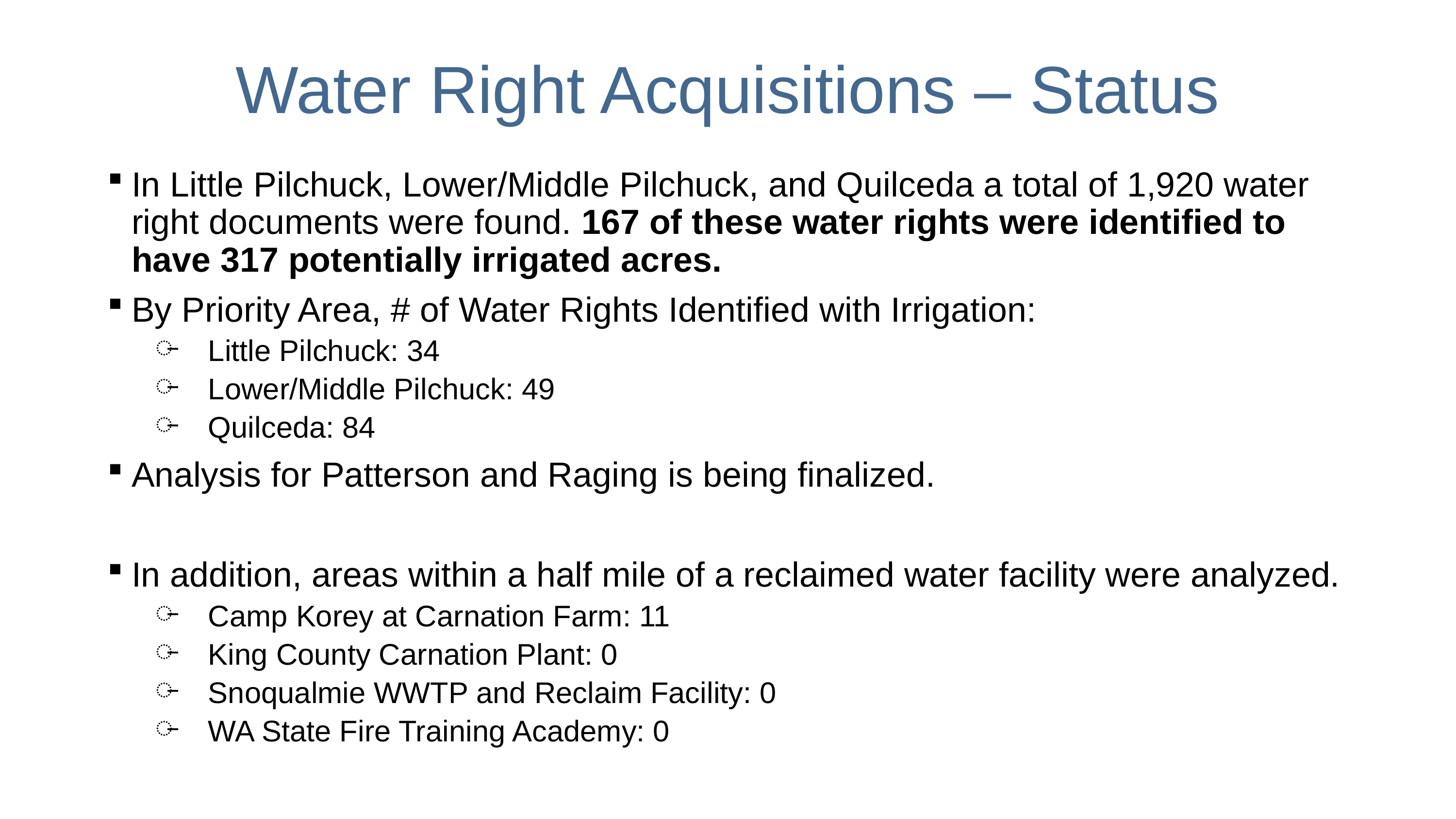

# Water Right Acquisitions – Status
In Little Pilchuck, Lower/Middle Pilchuck, and Quilceda a total of 1,920 water right documents were found. 167 of these water rights were identified to have 317 potentially irrigated acres.
By Priority Area, # of Water Rights Identified with Irrigation:
Little Pilchuck: 34
Lower/Middle Pilchuck: 49
Quilceda: 84
Analysis for Patterson and Raging is being finalized.

In addition, areas within a half mile of a reclaimed water facility were analyzed.
Camp Korey at Carnation Farm: 11
King County Carnation Plant: 0
Snoqualmie WWTP and Reclaim Facility: 0
WA State Fire Training Academy: 0